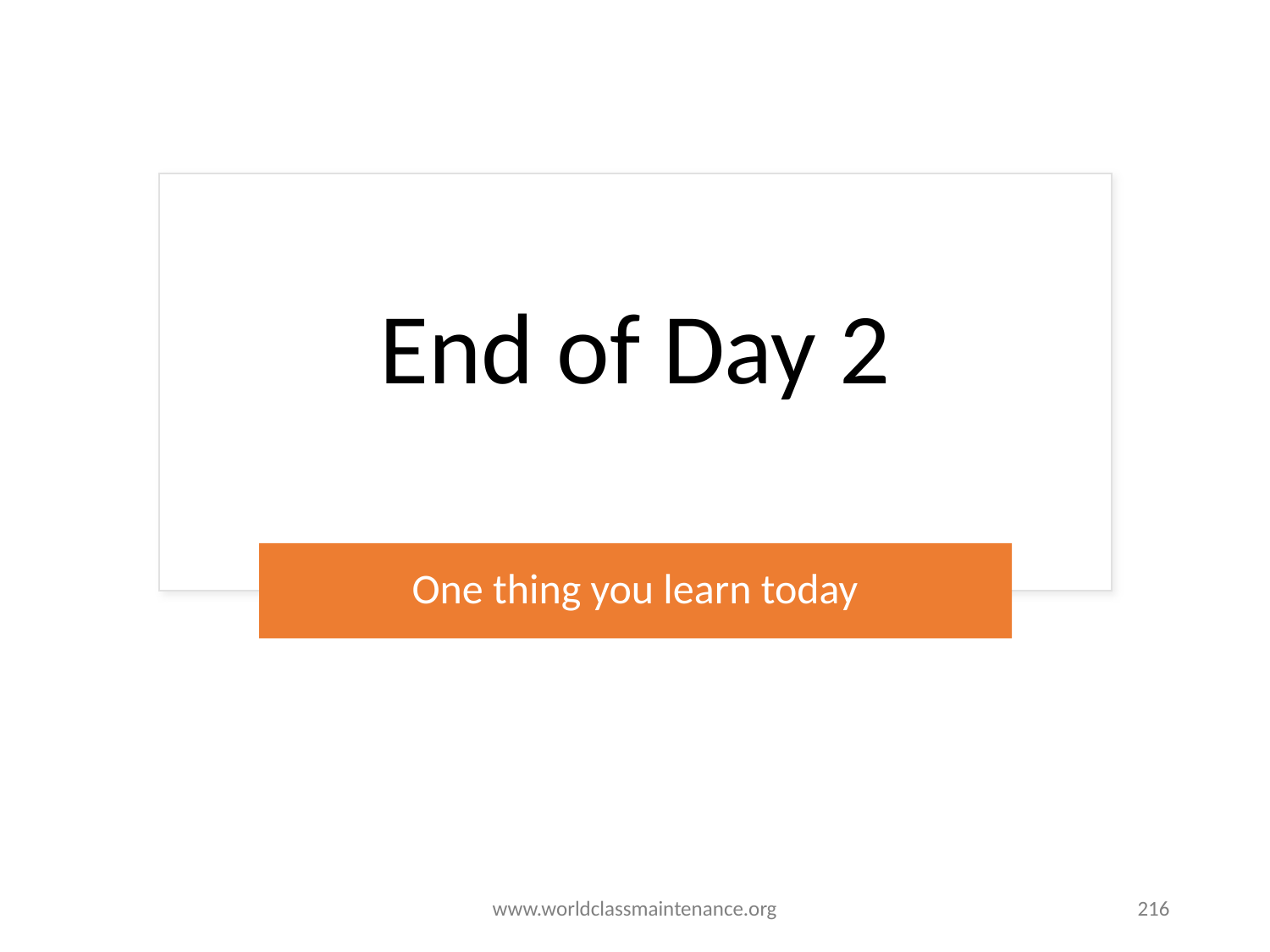

# End of Day 2

One thing you learn today
www.worldclassmaintenance.org
216